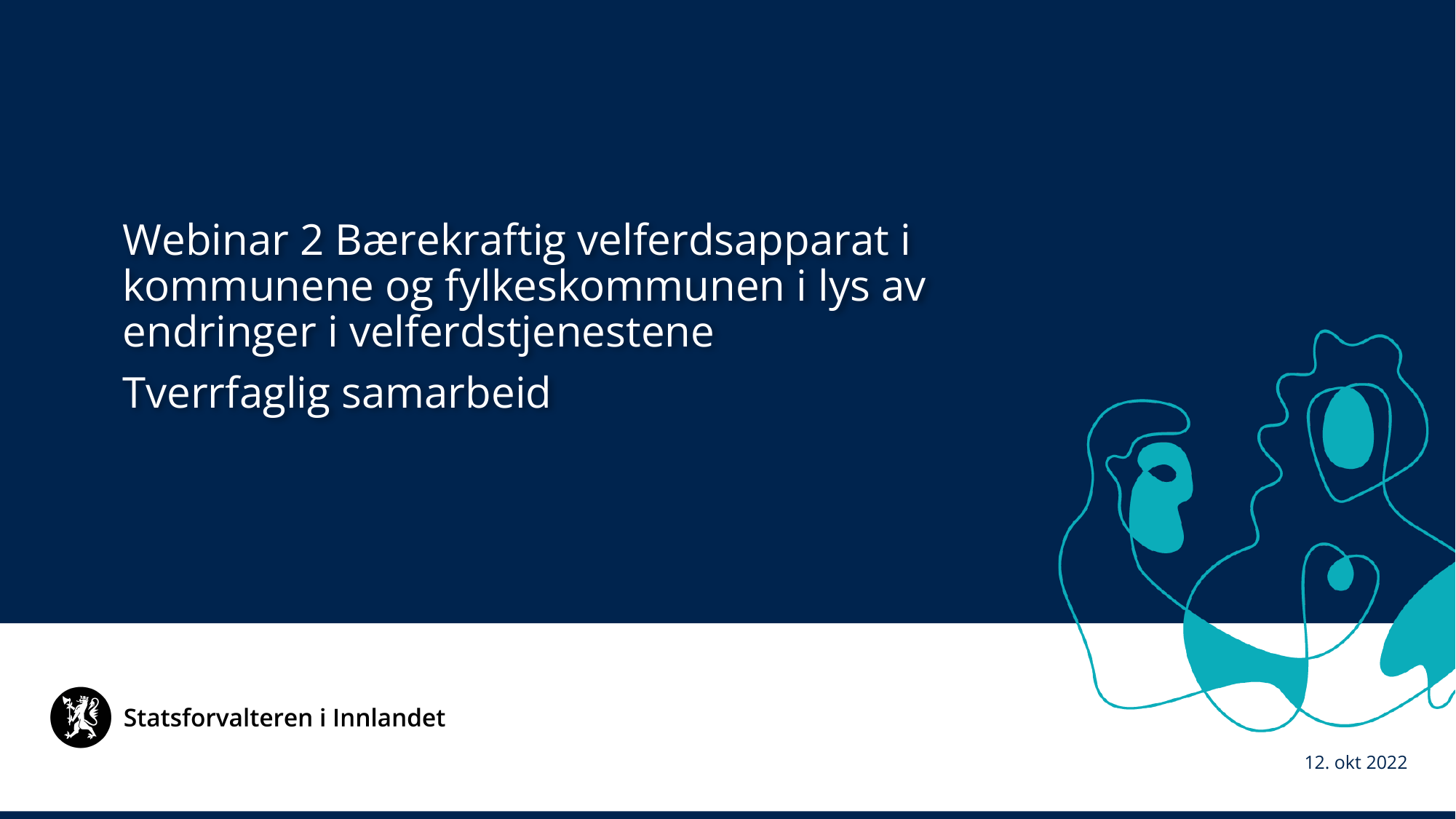

Webinar 2 Bærekraftig velferdsapparat i kommunene og fylkeskommunen i lys av endringer i velferdstjenestene
Tverrfaglig samarbeid
12. okt 2022